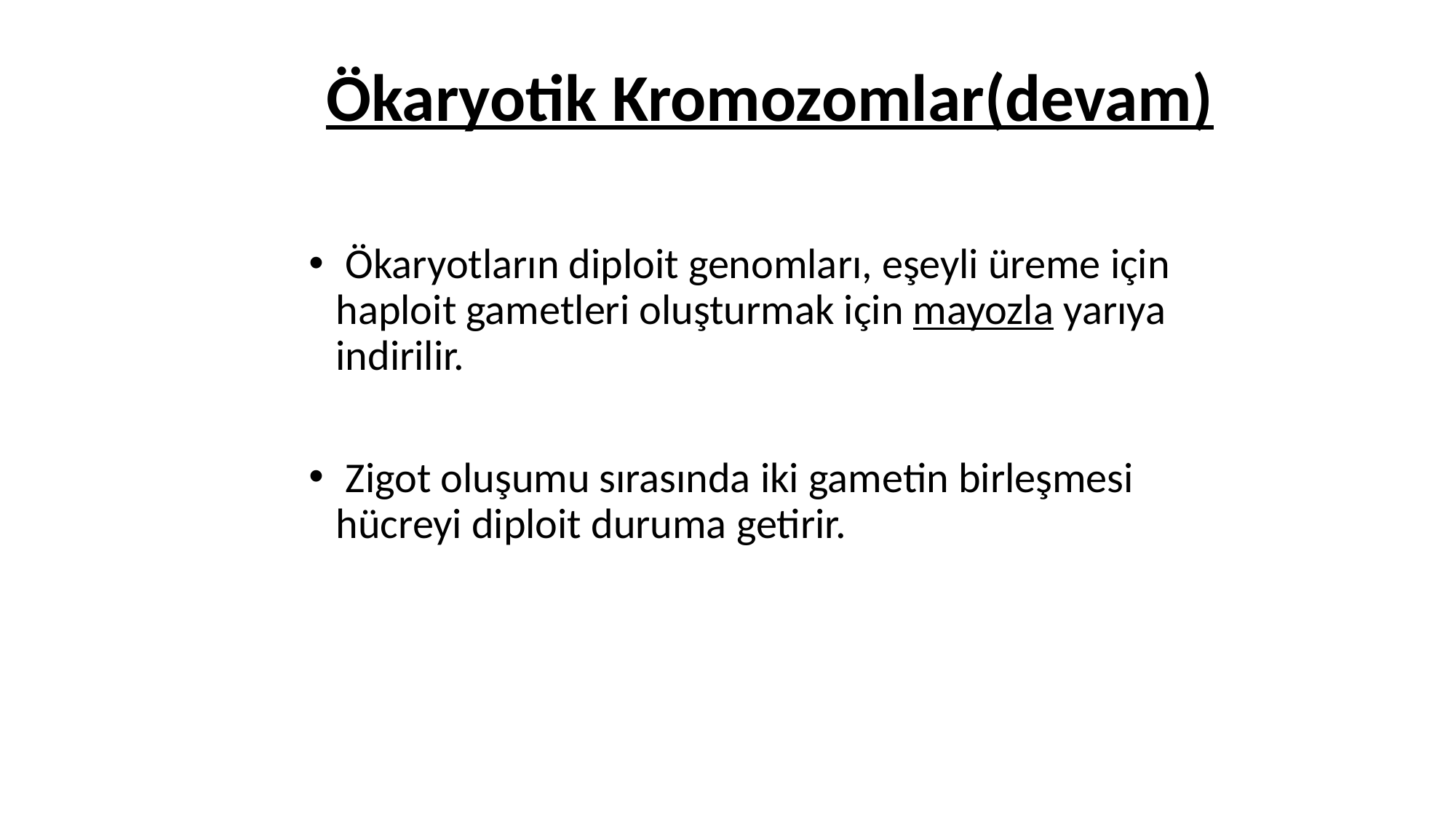

# Ökaryotik Kromozomlar(devam)
 Ökaryotların diploit genomları, eşeyli üreme için haploit gametleri oluşturmak için mayozla yarıya indirilir.

 Zigot oluşumu sırasında iki gametin birleşmesi hücreyi diploit duruma getirir.